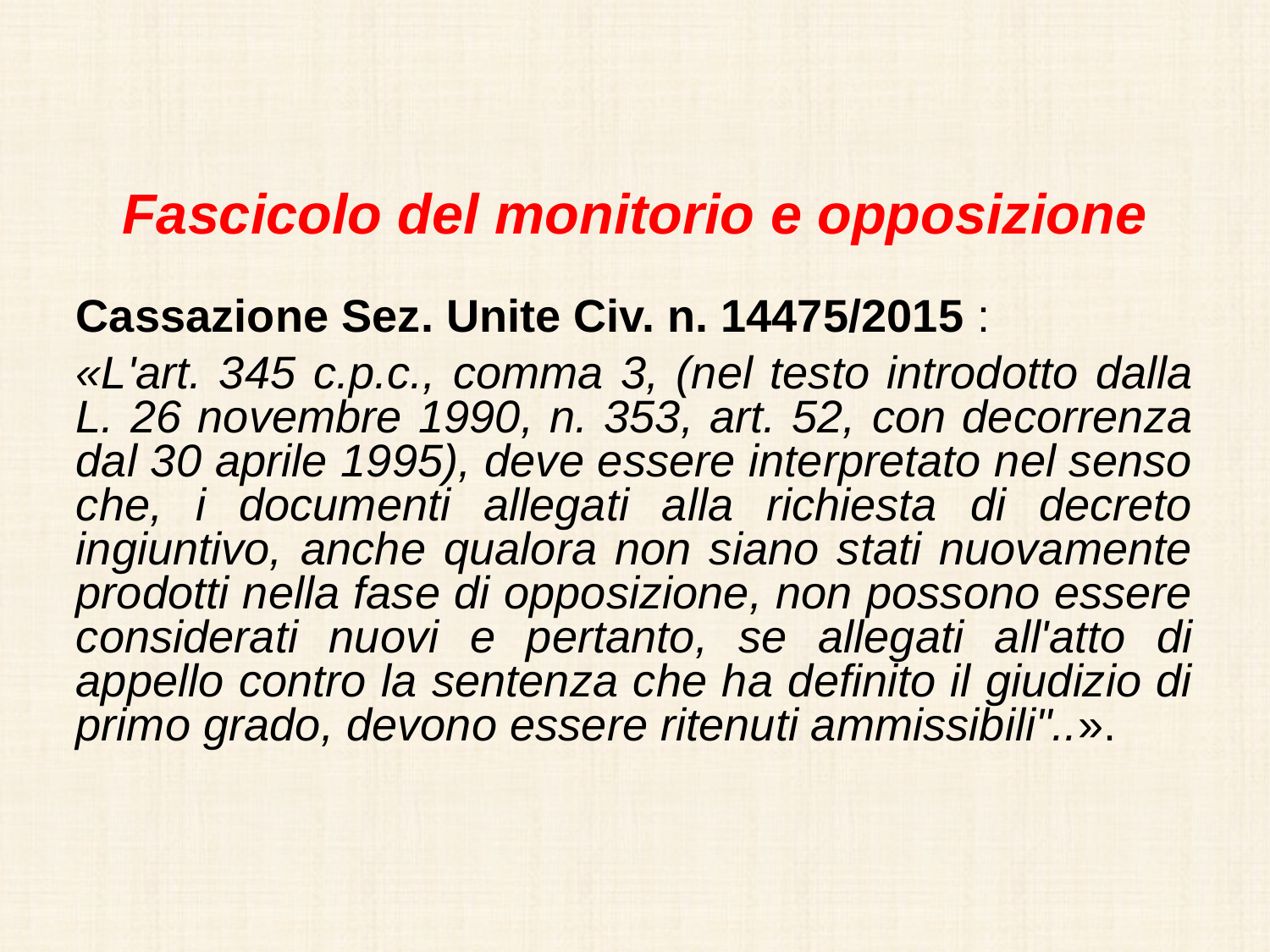

Fascicolo del monitorio e opposizione

Cassazione Sez. Unite Civ. n. 14475/2015 :
«L'art. 345 c.p.c., comma 3, (nel testo introdotto dalla L. 26 novembre 1990, n. 353, art. 52, con decorrenza dal 30 aprile 1995), deve essere interpretato nel senso che, i documenti allegati alla richiesta di decreto ingiuntivo, anche qualora non siano stati nuovamente prodotti nella fase di opposizione, non possono essere considerati nuovi e pertanto, se allegati all'atto di appello contro la sentenza che ha definito il giudizio di primo grado, devono essere ritenuti ammissibili"..».